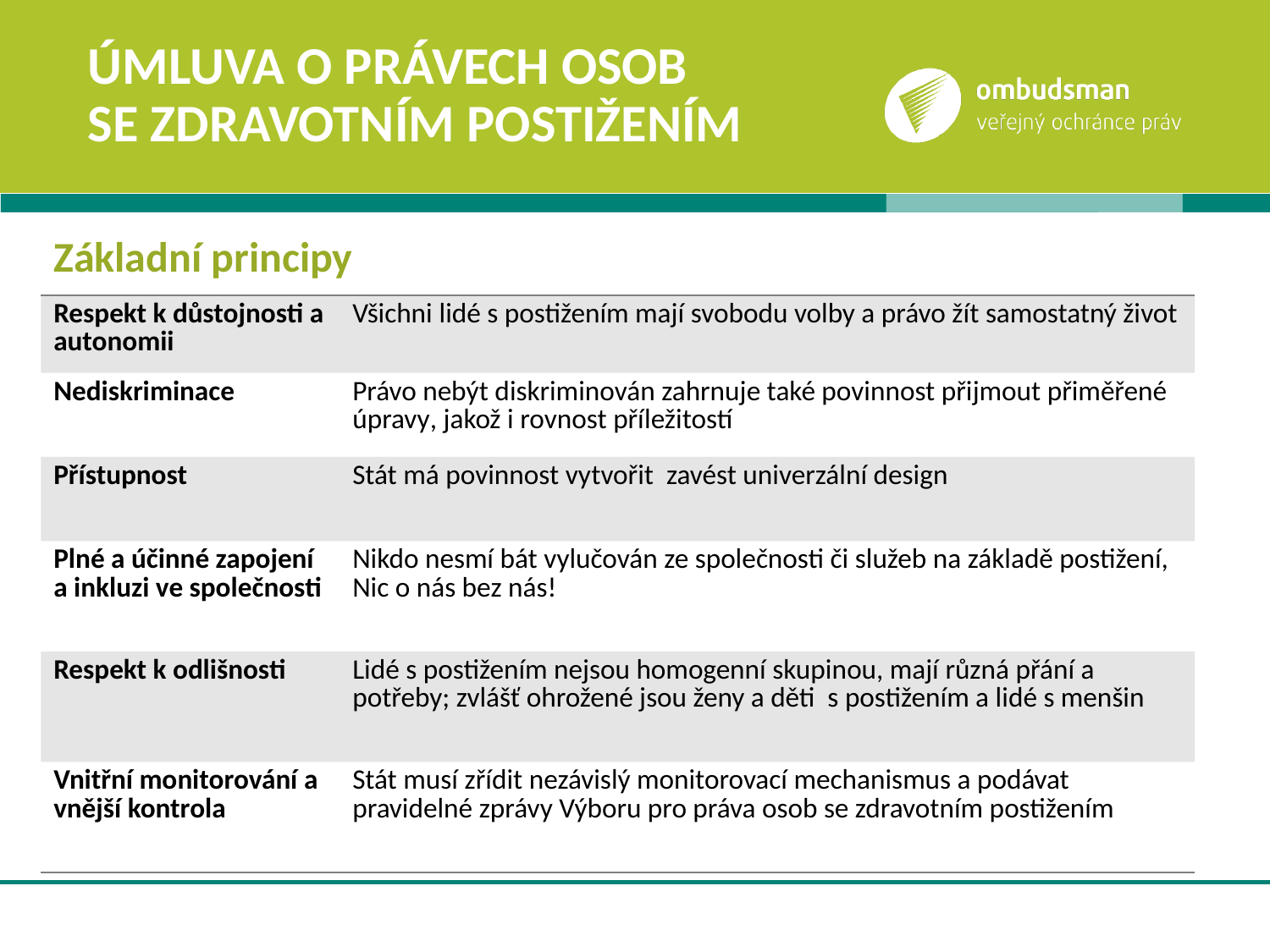

# Úmluva o právech osob se zdravotním postižením
| Základní principy |  |
| --- | --- |
| Respekt k důstojnosti a autonomii | Všichni lidé s postižením mají svobodu volby a právo žít samostatný život |
| Nediskriminace | Právo nebýt diskriminován zahrnuje také povinnost přijmout přiměřené úpravy​, jakož i rovnost příležitostí |
| Přístupnost | Stát má povinnost vytvořit zavést univerzální design |
| Plné a účinné zapojení a inkluzi ve společnosti | Nikdo nesmí bát vylučován ze společnosti či služeb na základě postižení, Nic o nás bez nás! |
| Respekt k odlišnosti | Lidé s postižením nejsou homogenní skupinou, mají různá přání a potřeby; zvlášť ohrožené jsou ženy a děti s postižením a lidé s menšin |
| Vnitřní monitorování a vnější kontrola | Stát musí zřídit nezávislý monitorovací mechanismus a podávat pravidelné zprávy Výboru pro práva osob se zdravotním postižením |